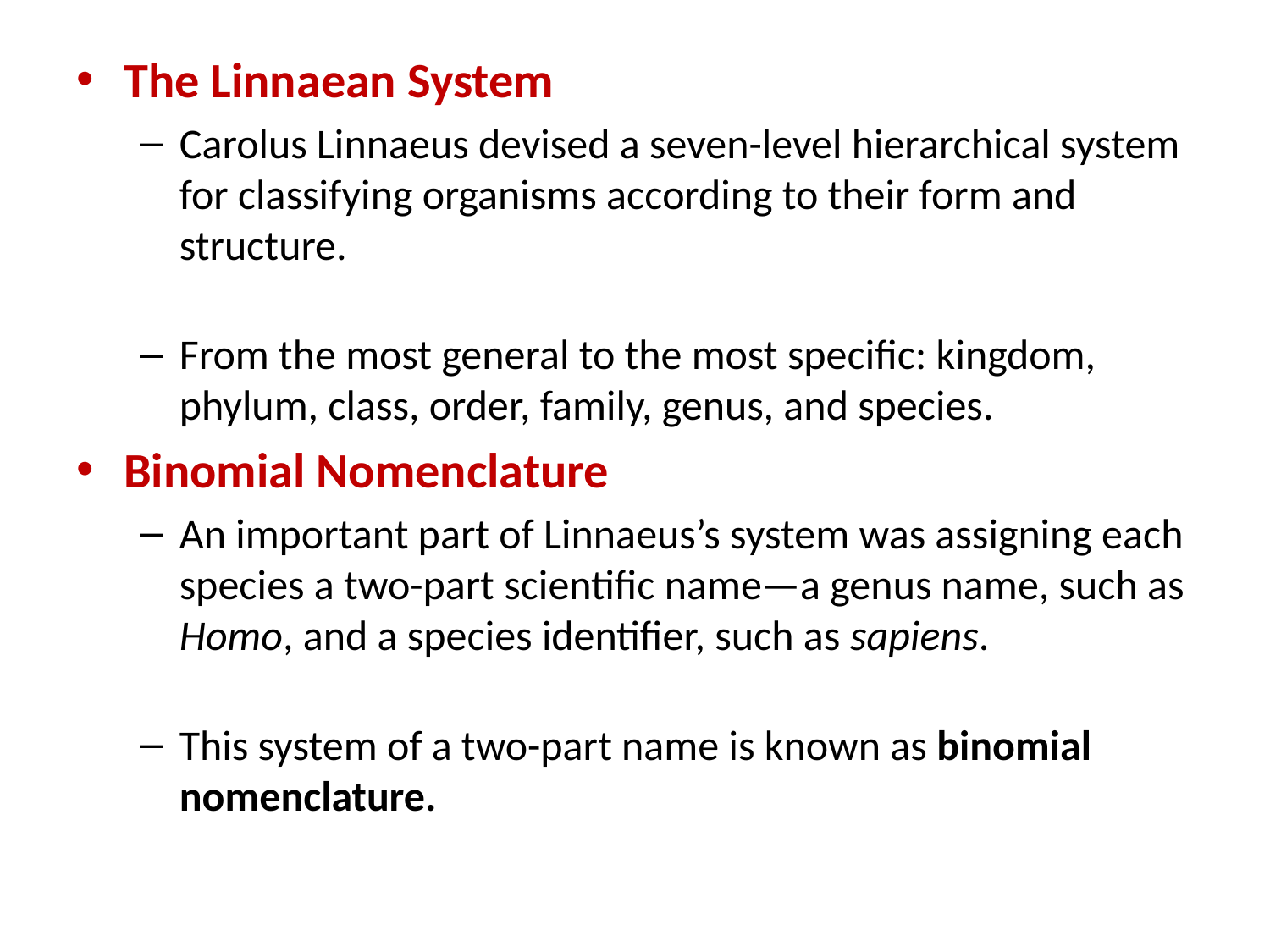

The Linnaean System
Carolus Linnaeus devised a seven-level hierarchical system for classifying organisms according to their form and structure.

From the most general to the most specific: kingdom, phylum, class, order, family, genus, and species.
Binomial Nomenclature
An important part of Linnaeus’s system was assigning each species a two-part scientific name—a genus name, such as Homo, and a species identifier, such as sapiens.

This system of a two-part name is known as binomial nomenclature.